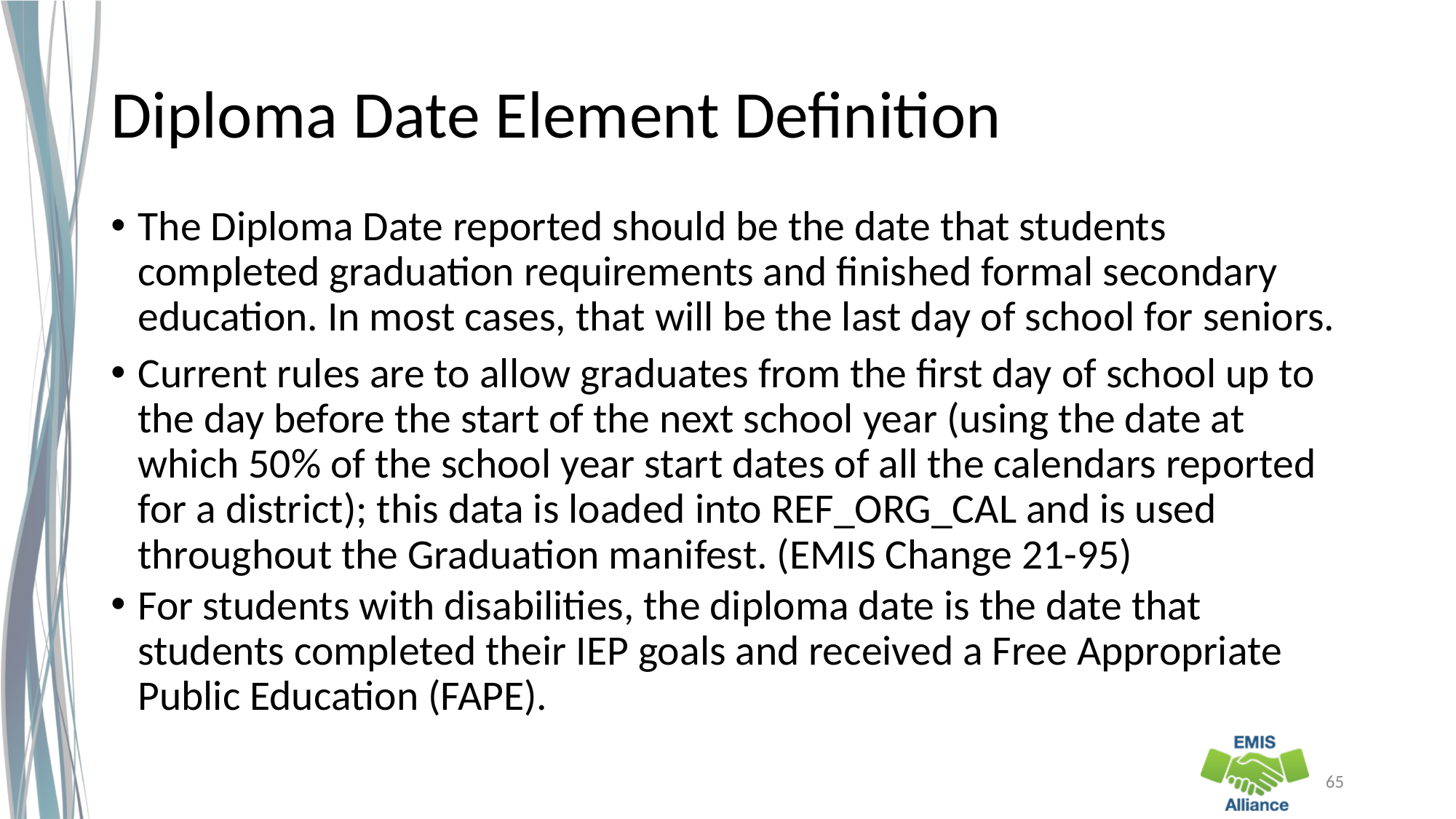

# Diploma Date Element Definition
The Diploma Date reported should be the date that students completed graduation requirements and finished formal secondary education. In most cases, that will be the last day of school for seniors.
Current rules are to allow graduates from the first day of school up to the day before the start of the next school year (using the date at which 50% of the school year start dates of all the calendars reported for a district); this data is loaded into REF_ORG_CAL and is used throughout the Graduation manifest. (EMIS Change 21-95)
For students with disabilities, the diploma date is the date that students completed their IEP goals and received a Free Appropriate Public Education (FAPE).

65